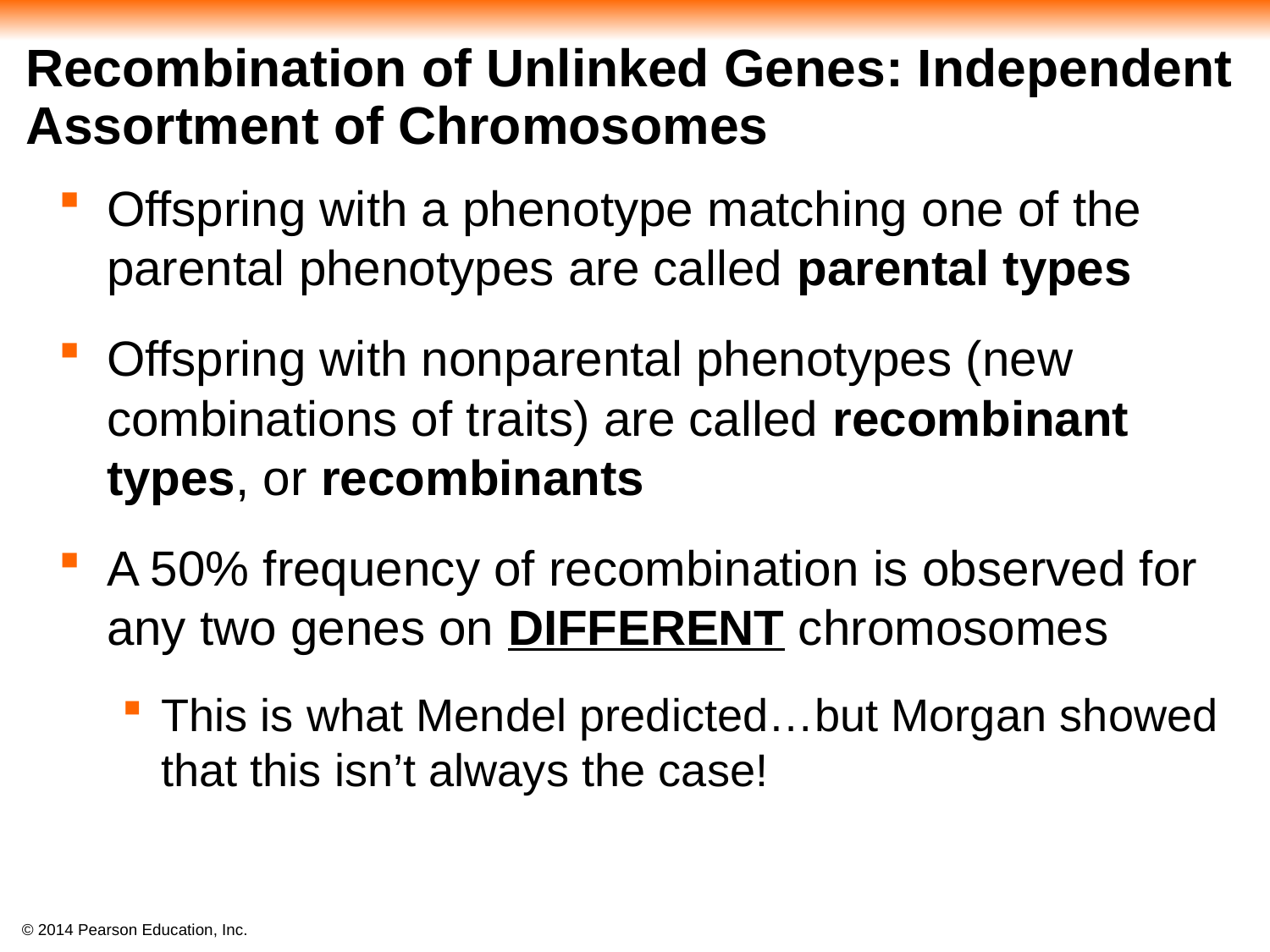

# Recombination of Unlinked Genes: Independent Assortment of Chromosomes
Offspring with a phenotype matching one of the parental phenotypes are called parental types
Offspring with nonparental phenotypes (new combinations of traits) are called recombinant types, or recombinants
A 50% frequency of recombination is observed for any two genes on DIFFERENT chromosomes
This is what Mendel predicted…but Morgan showed that this isn’t always the case!